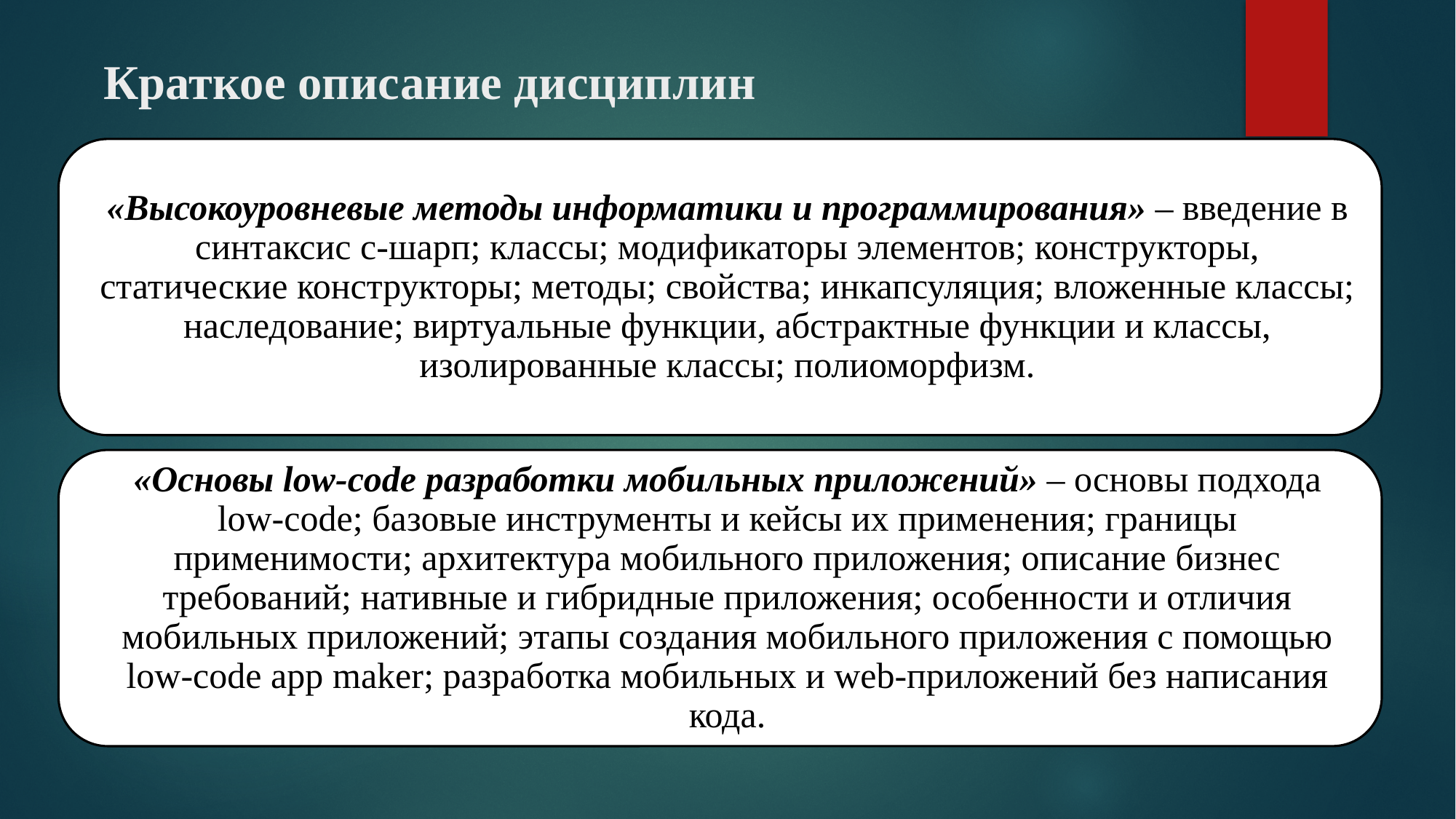

# Краткое описание дисциплин
«Высокоуровневые методы информатики и программирования» – введение в синтаксис с-шарп; классы; модификаторы элементов; конструкторы, статические конструкторы; методы; свойства; инкапсуляция; вложенные классы; наследование; виртуальные функции, абстрактные функции и классы, изолированные классы; полиоморфизм.
«Основы low-code разработки мобильных приложений» – основы подхода low-code; базовые инструменты и кейсы их применения; границы применимости; архитектура мобильного приложения; описание бизнес требований; нативные и гибридные приложения; особенности и отличия мобильных приложений; этапы создания мобильного приложения с помощью low-code app maker; разработка мобильных и web-приложений без написания кода.